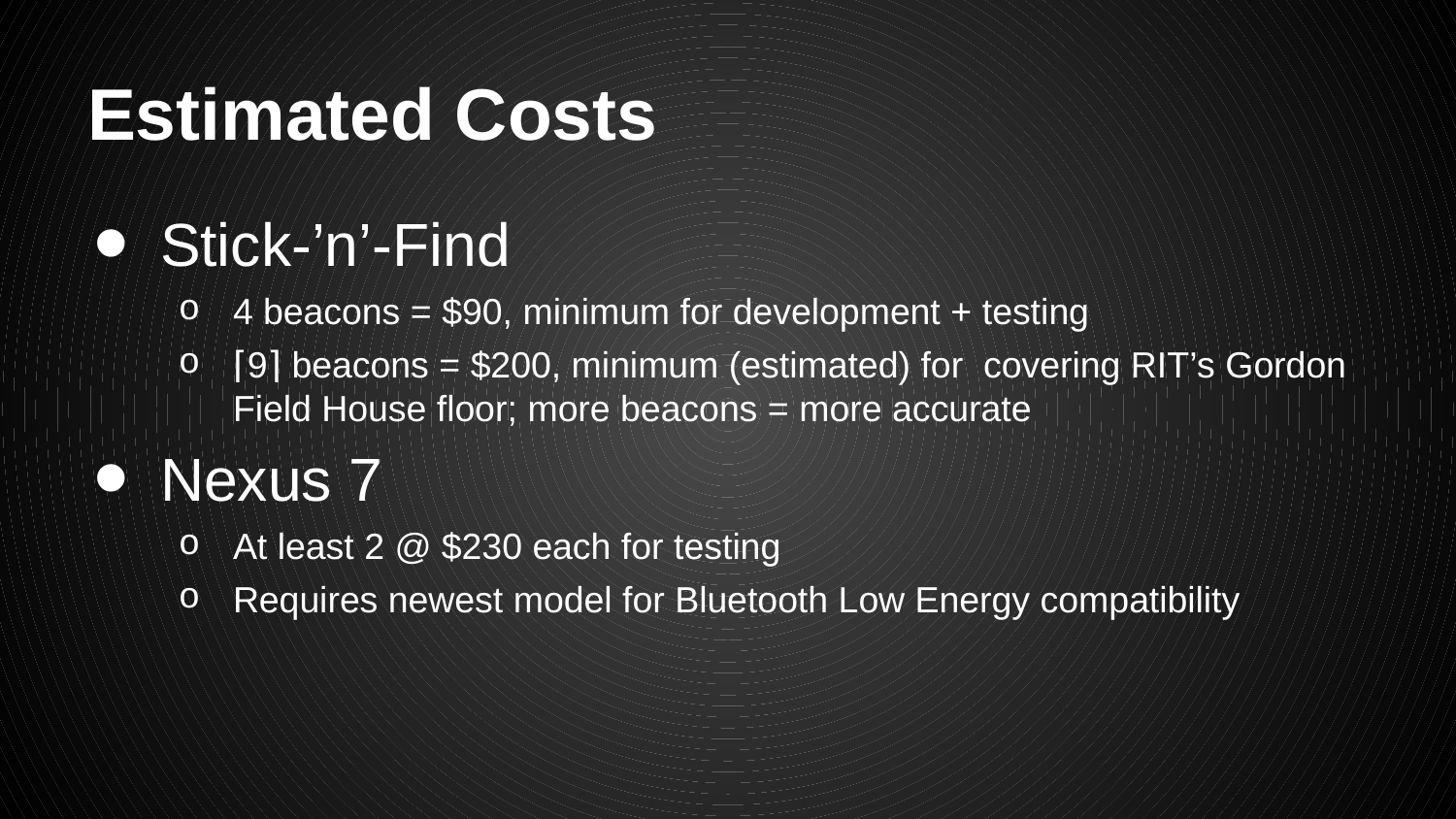

# Estimated Costs
Stick-’n’-Find
4 beacons = $90, minimum for development + testing
⌈9⌉ beacons = $200, minimum (estimated) for  covering RIT’s Gordon Field House floor; more beacons = more accurate
Nexus 7
At least 2 @ $230 each for testing
Requires newest model for Bluetooth Low Energy compatibility